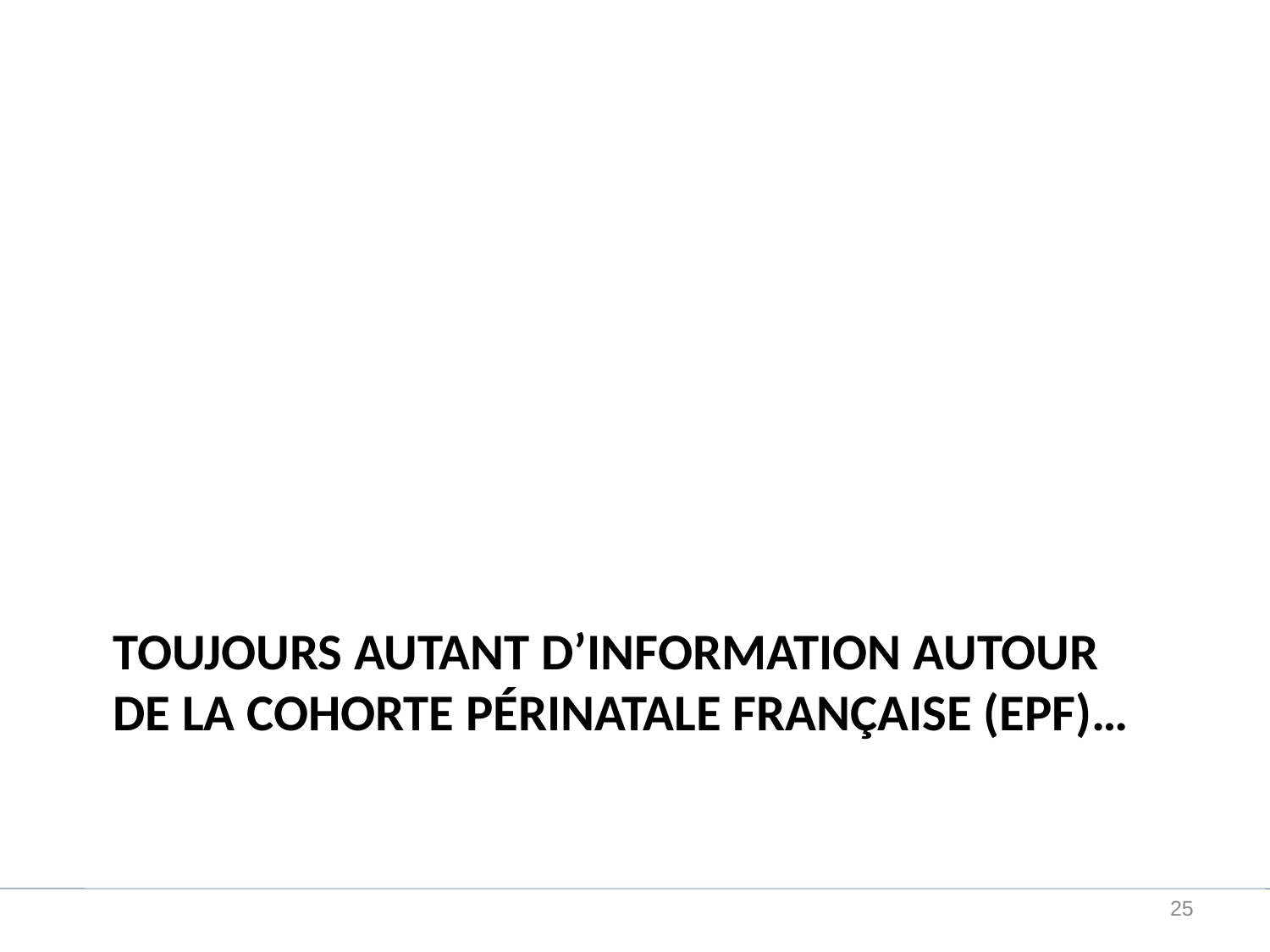

# Toujours autant d’information autour de la cohorte périnatale française (EPF)…

25